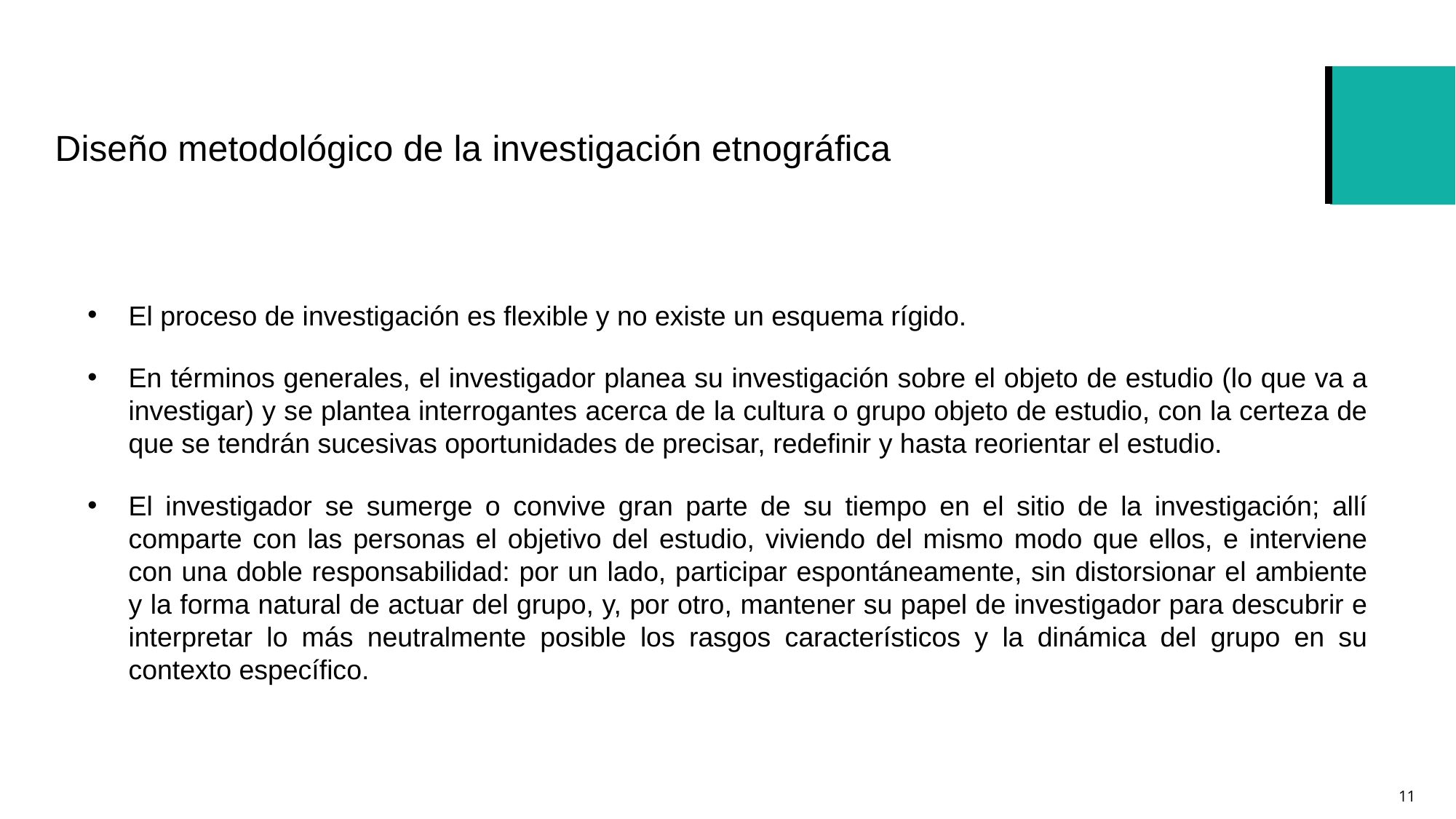

# Diseño metodológico de la investigación etnográfica
El proceso de investigación es flexible y no existe un esquema rígido.
En términos generales, el investigador planea su investigación sobre el objeto de estudio (lo que va a investigar) y se plantea interrogantes acerca de la cultura o grupo objeto de estudio, con la certeza de que se tendrán sucesivas oportunidades de precisar, redefinir y hasta reorientar el estudio.
El investigador se sumerge o convive gran parte de su tiempo en el sitio de la investigación; allí comparte con las personas el objetivo del estudio, viviendo del mismo modo que ellos, e interviene con una doble responsabilidad: por un lado, participar espontáneamente, sin distorsionar el ambiente y la forma natural de actuar del grupo, y, por otro, mantener su papel de investigador para descubrir e interpretar lo más neutralmente posible los rasgos característicos y la dinámica del grupo en su contexto específico.
11